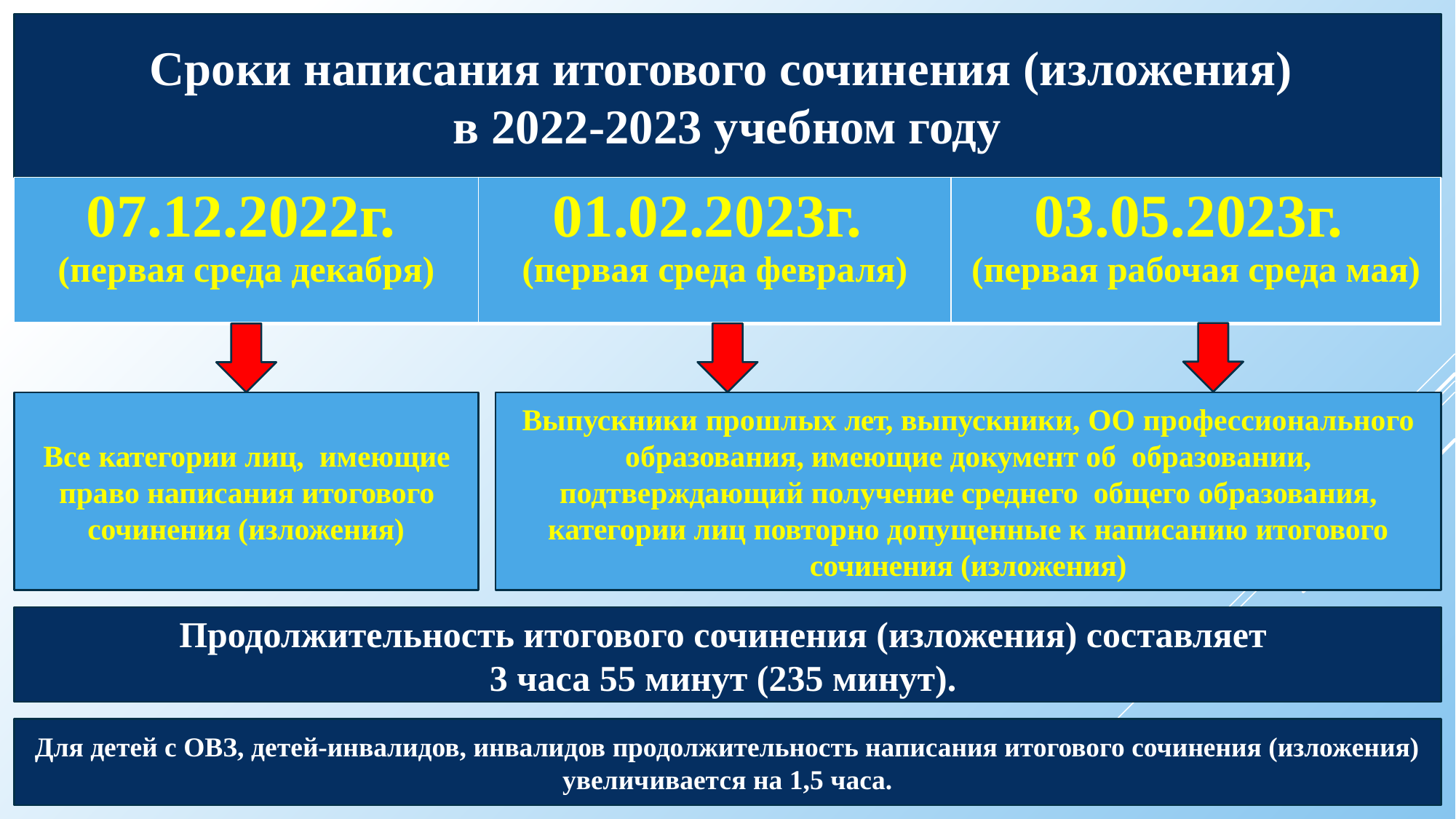

Сроки написания итогового сочинения (изложения)
в 2022-2023 учебном году
| 07.12.2022г. (первая среда декабря) | 01.02.2023г. (первая среда февраля) | 03.05.2023г. (первая рабочая среда мая) |
| --- | --- | --- |

Все категории лиц,  имеющие право написания итогового
сочинения (изложения)
Выпускники прошлых лет, выпускники, ОО профессионального образования, имеющие документ об  образовании, подтверждающий получение среднего  общего образования, категории лиц повторно допущенные к написанию итогового сочинения (изложения)
Продолжительность итогового сочинения (изложения) составляет
3 часа 55 минут (235 минут).
Для детей с ОВЗ, детей-инвалидов, инвалидов продолжительность написания итогового сочинения (изложения) увеличивается на 1,5 часа.